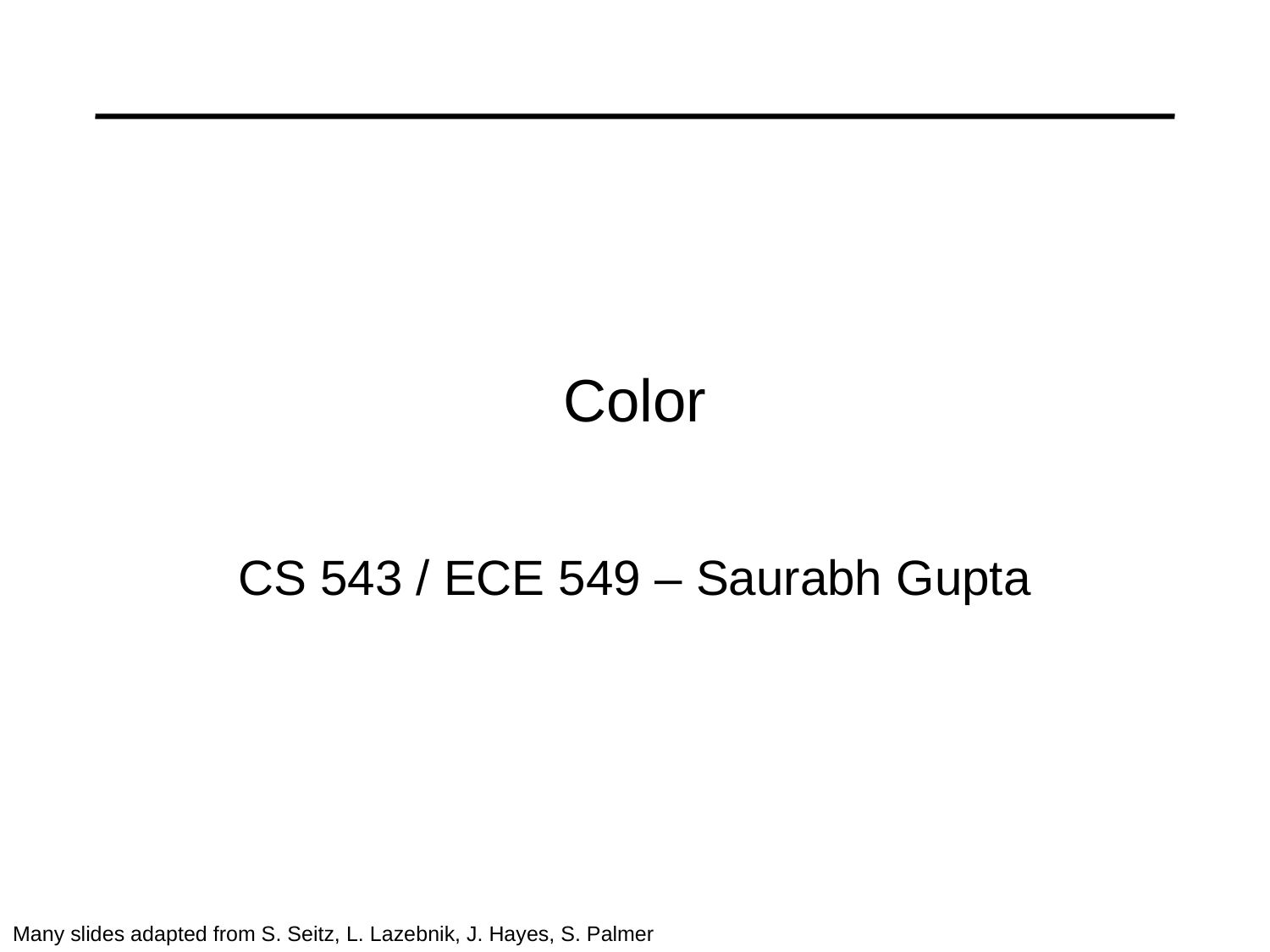

# Color
CS 543 / ECE 549 – Saurabh Gupta
Many slides adapted from S. Seitz, L. Lazebnik, J. Hayes, S. Palmer